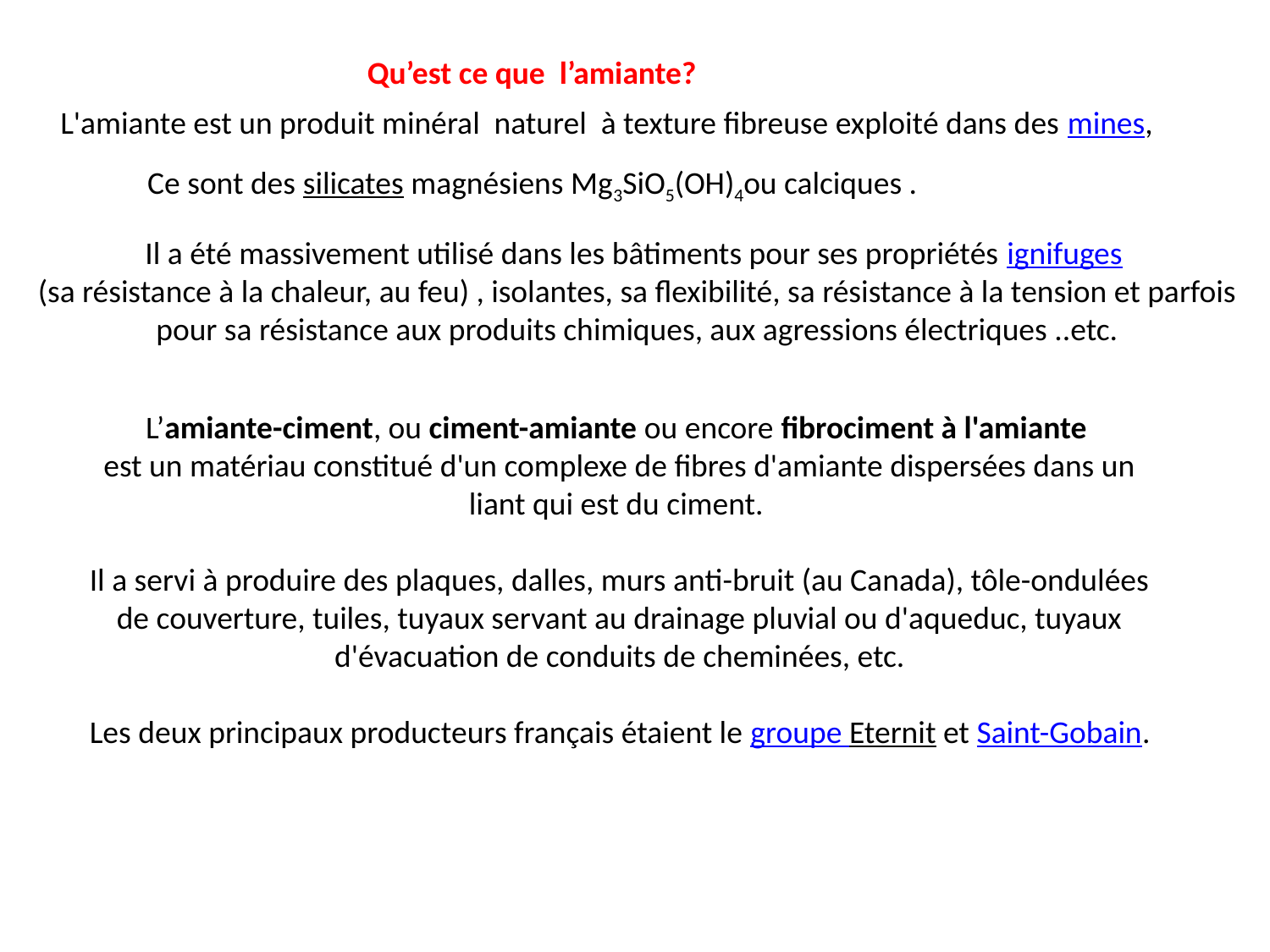

Qu’est ce que  l’amiante?
L'amiante est un produit minéral  naturel  à texture fibreuse exploité dans des mines,
Ce sont des silicates magnésiens Mg3SiO5(OH)4ou calciques .
Il a été massivement utilisé dans les bâtiments pour ses propriétés ignifuges
(sa résistance à la chaleur, au feu) , isolantes, sa flexibilité, sa résistance à la tension et parfois pour sa résistance aux produits chimiques, aux agressions électriques ..etc.
L’amiante-ciment, ou ciment-amiante ou encore fibrociment à l'amiante
est un matériau constitué d'un complexe de fibres d'amiante dispersées dans un liant qui est du ciment.

Il a servi à produire des plaques, dalles, murs anti-bruit (au Canada), tôle-ondulées de couverture, tuiles, tuyaux servant au drainage pluvial ou d'aqueduc, tuyaux d'évacuation de conduits de cheminées, etc.

Les deux principaux producteurs français étaient le groupe Eternit et Saint-Gobain.